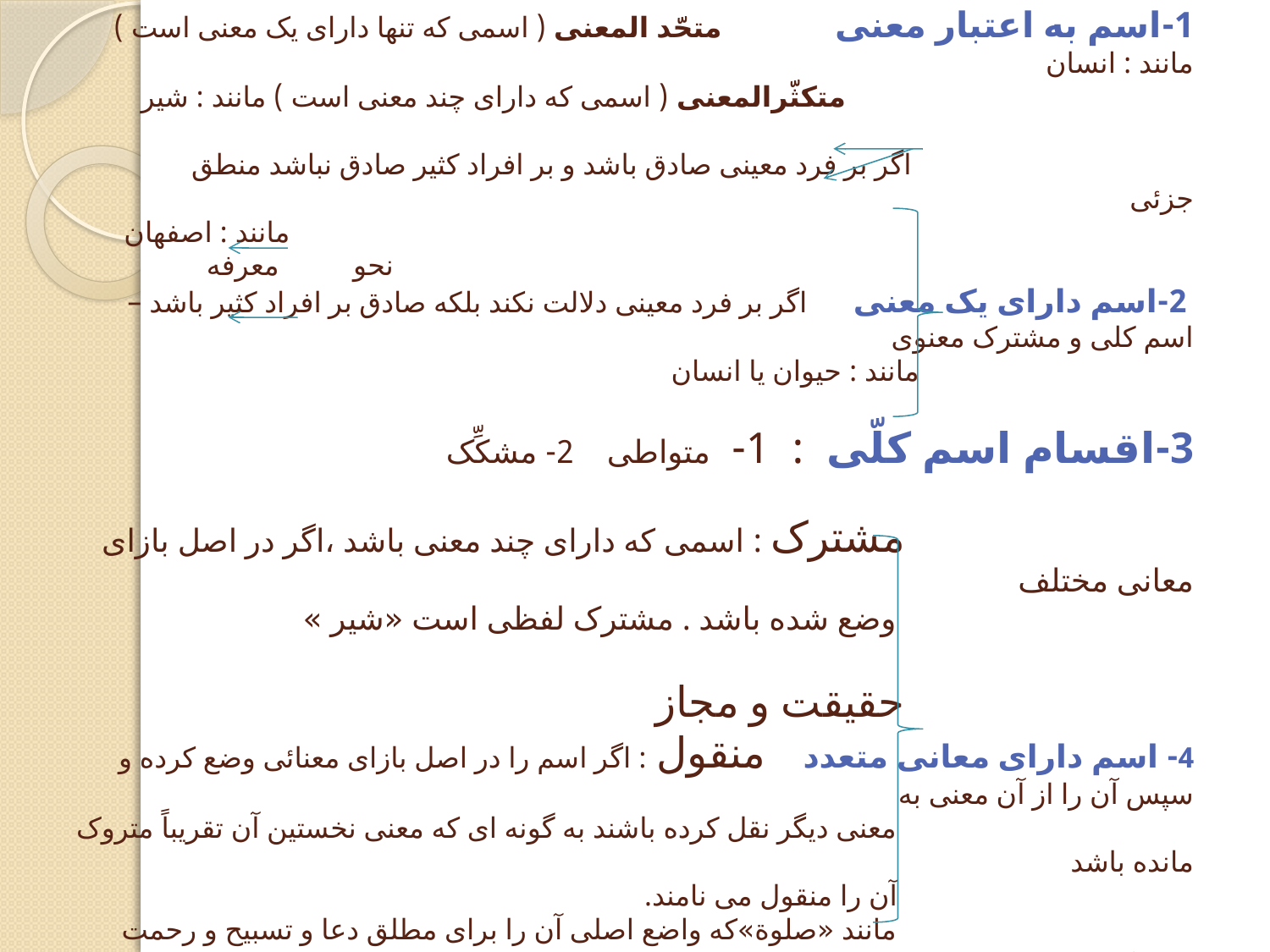

# تقسیم اسم به اعتبار معنی 1-اسم به اعتبار معنی               متحّد المعنی ( اسمی که تنها دارای یک معنی است ) مانند : انسان متکثّرالمعنی ( اسمی که دارای چند معنی است ) مانند : شیر اگر بر فرد معینی صادق باشد و بر افراد کثیر صادق نباشد منطق         جزئی مانند : اصفهان نحو          معرفه 2-اسم دارای یک معنی      اگر بر فرد معینی دلالت نکند بلکه صادق بر افراد کثیر باشد – اسم کلی و مشترک معنوی مانند : حیوان یا انسان 3-اقسام اسم کلّی  :  1-  متواطی    2- مشکِّک مشترک : اسمی که دارای چند معنی باشد ،اگر در اصل بازای معانی مختلف وضع شده باشد . مشترک لفظی است «شیر » حقیقت و مجاز 4- اسم دارای معانی متعدد     منقول : اگر اسم را در اصل بازای معنائی وضع کرده و سپس آن را از آن معنی به معنی دیگر نقل کرده باشند به گونه ای که معنی نخستین آن تقریباً متروک مانده باشد آن را منقول می نامند. مانند «صلوة»که واضع اصلی آن را برای مطلق دعا و تسبیح و رحمت وضع کرده است و علمای معین به کار می برند.